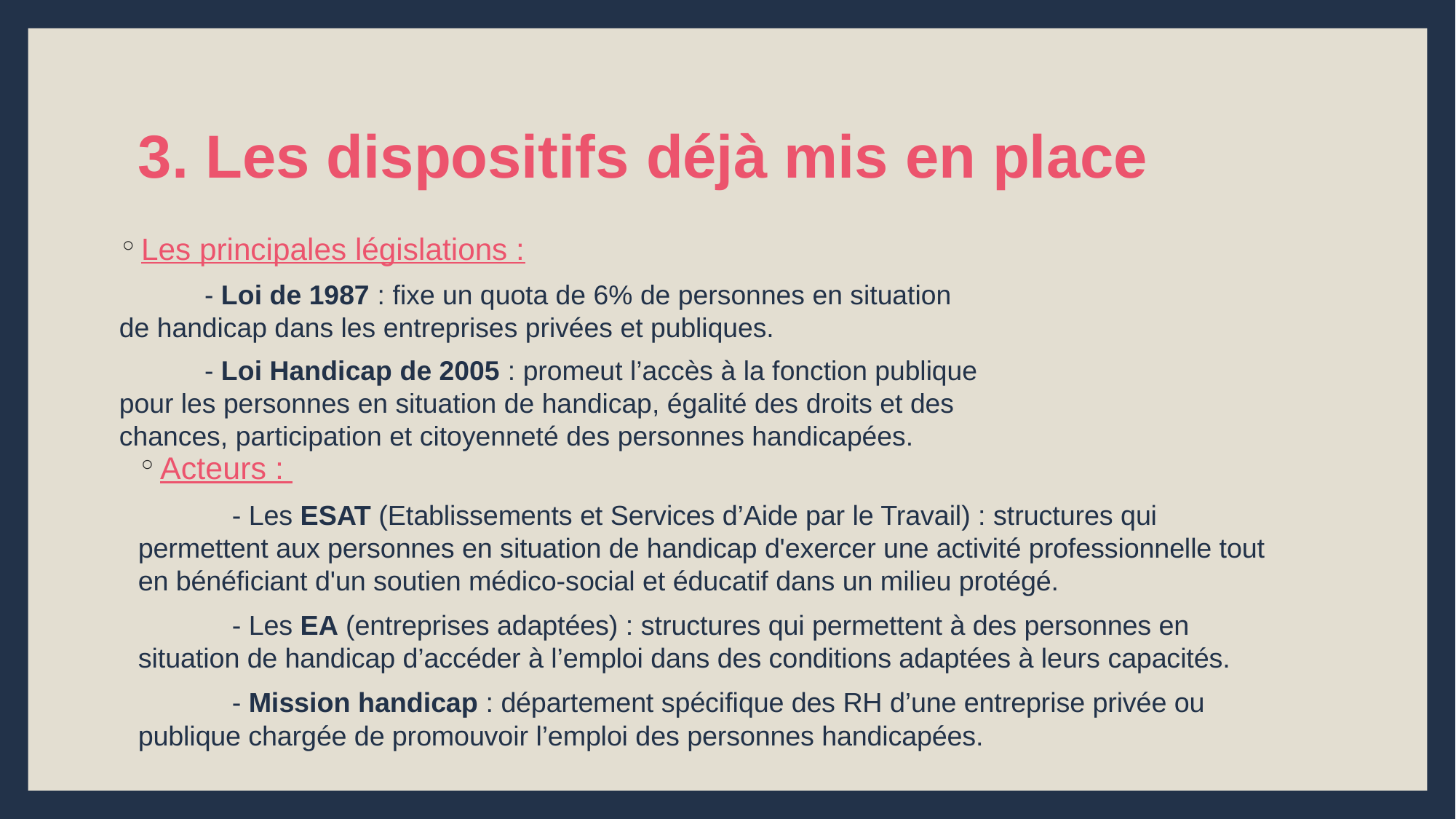

# 3. Les dispositifs déjà mis en place
Les principales législations :
	- Loi de 1987 : fixe un quota de 6% de personnes en situation de handicap dans les entreprises privées et publiques.
	- Loi Handicap de 2005 : promeut l’accès à la fonction publique pour les personnes en situation de handicap, égalité des droits et des chances, participation et citoyenneté des personnes handicapées.

Acteurs :
	- Les ESAT (Etablissements et Services d’Aide par le Travail) : structures qui permettent aux personnes en situation de handicap d'exercer une activité professionnelle tout en bénéficiant d'un soutien médico-social et éducatif dans un milieu protégé.
	- Les EA (entreprises adaptées) : structures qui permettent à des personnes en situation de handicap d’accéder à l’emploi dans des conditions adaptées à leurs capacités.
	- Mission handicap : département spécifique des RH d’une entreprise privée ou publique chargée de promouvoir l’emploi des personnes handicapées.